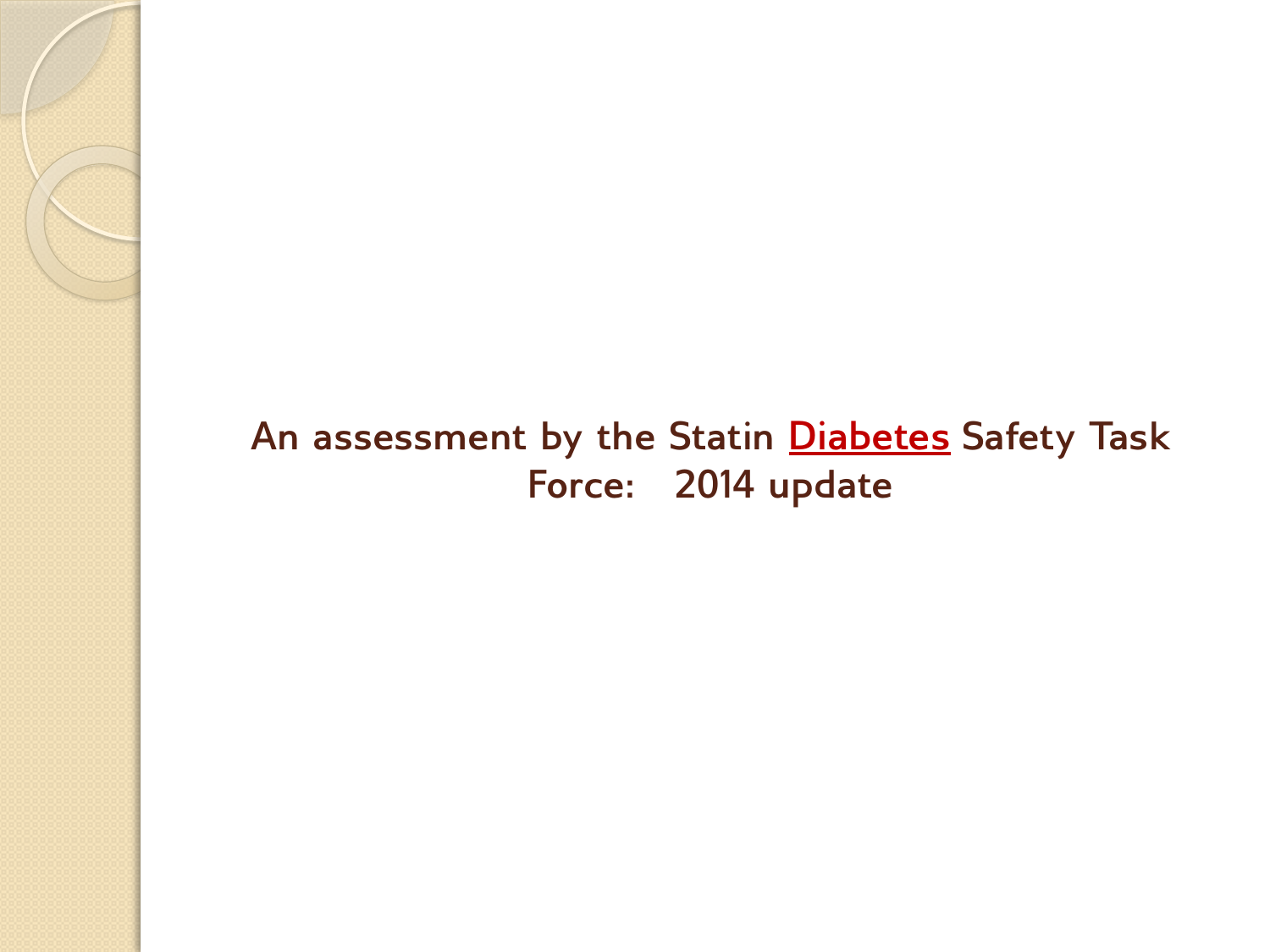

# An assessment by the Statin Diabetes Safety Task Force:   2014 update